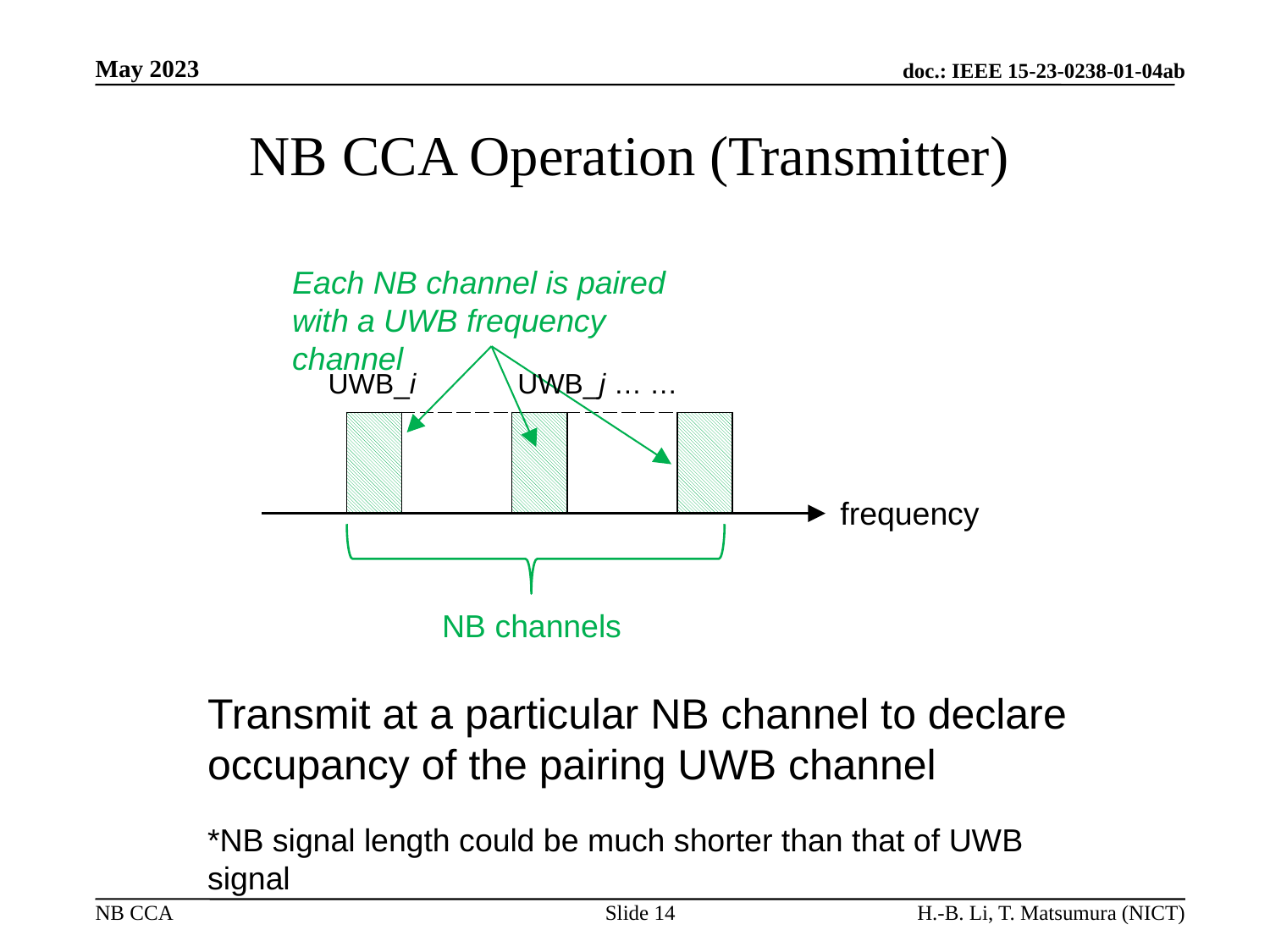

# NB CCA Operation (Transmitter)
Each NB channel is paired with a UWB frequency channel
UWB_i             UWB_j … …

|  |  |  |  |  |  |  |
| --- | --- | --- | --- | --- | --- | --- |
frequency
NB channels
Transmit at a particular NB channel to declare occupancy of the pairing UWB channel
*NB signal length could be much shorter than that of UWB signal
Slide 14